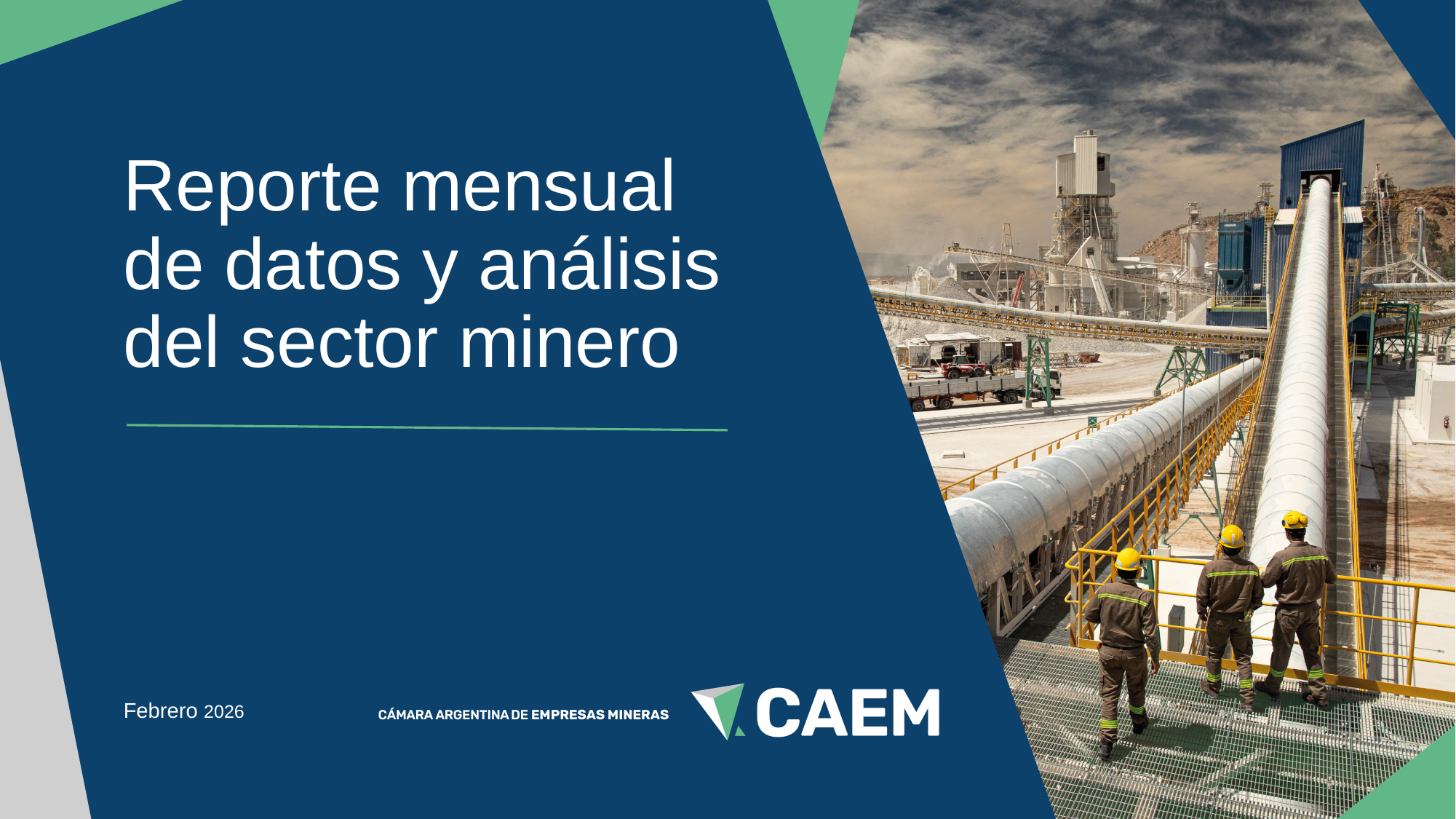

# Reporte mensual de datos y análisis del sector minero
Febrero 2026